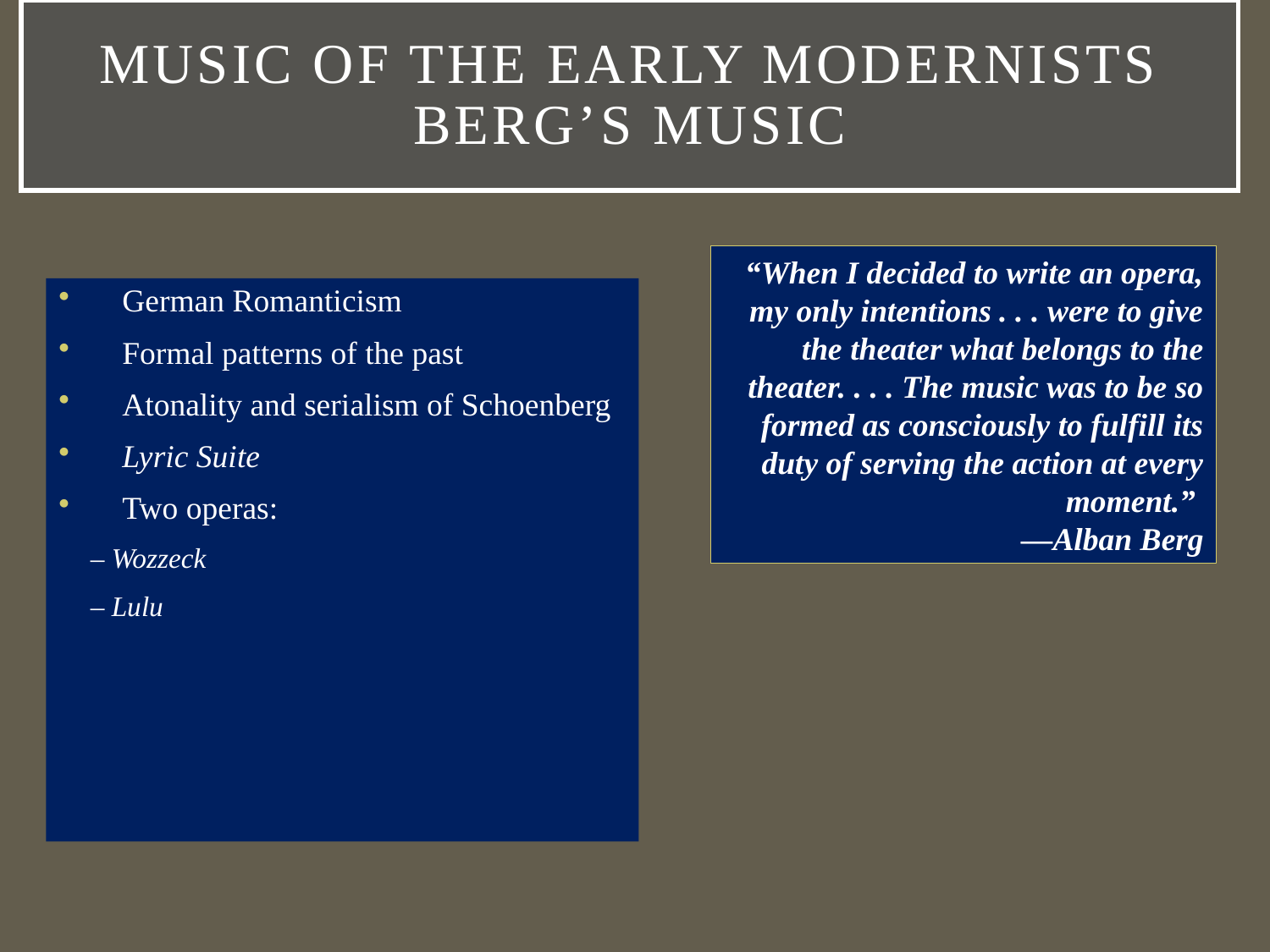

# Music of the Early Modernists Berg’s Music
“When I decided to write an opera, my only intentions . . . were to give the theater what belongs to the theater. . . . The music was to be so formed as consciously to fulfill its duty of serving the action at every moment.”
—Alban Berg
German Romanticism
Formal patterns of the past
Atonality and serialism of Schoenberg
Lyric Suite
Two operas:
– Wozzeck
– Lulu